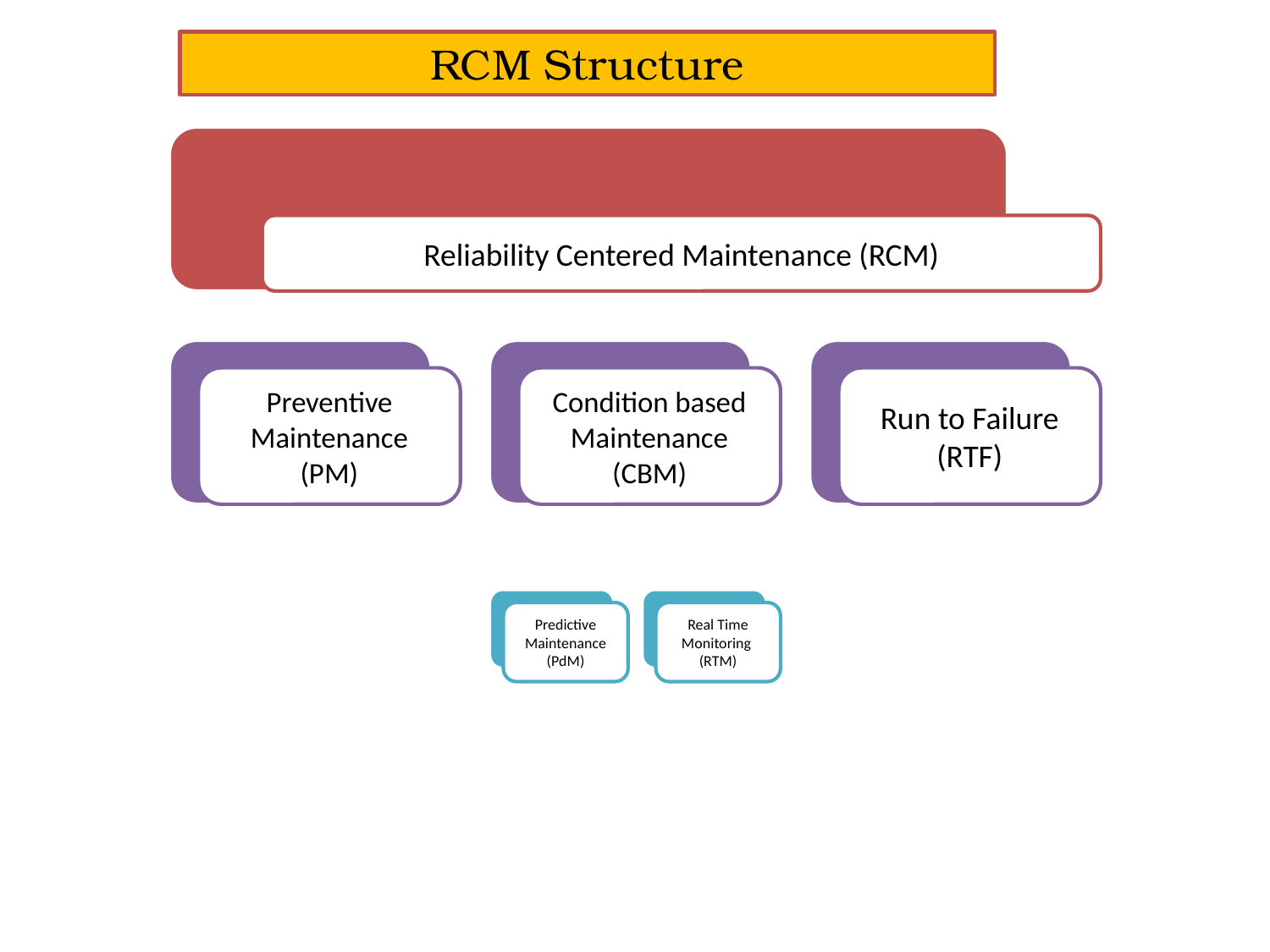

RCM Structure
Reliability Centered Maintenance (RCM)
Preventive Maintenance (PM)
Run to Failure (RTF)
Condition based Maintenance
(CBM)
Predictive Maintenance (PdM)
Real Time Monitoring
(RTM)